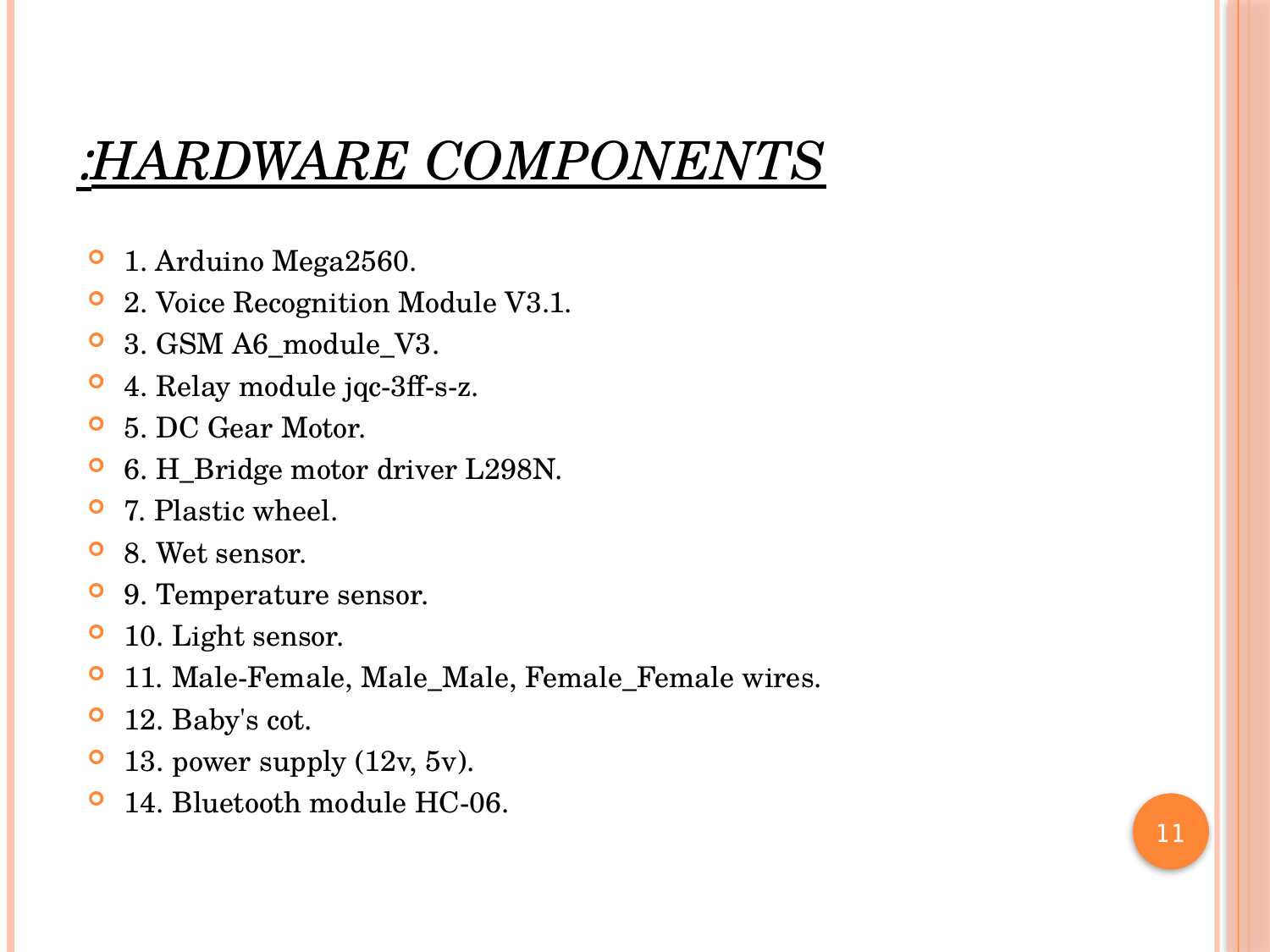

# Hardware Components:
1. Arduino Mega2560.
2. Voice Recognition Module V3.1.
3. GSM A6_module_V3.
4. Relay module jqc-3ff-s-z.
5. DC Gear Motor.
6. H_Bridge motor driver L298N.
7. Plastic wheel.
8. Wet sensor.
9. Temperature sensor.
10. Light sensor.
11. Male-Female, Male_Male, Female_Female wires.
12. Baby's cot.
13. power supply (12v, 5v).
14. Bluetooth module HC-06.

11